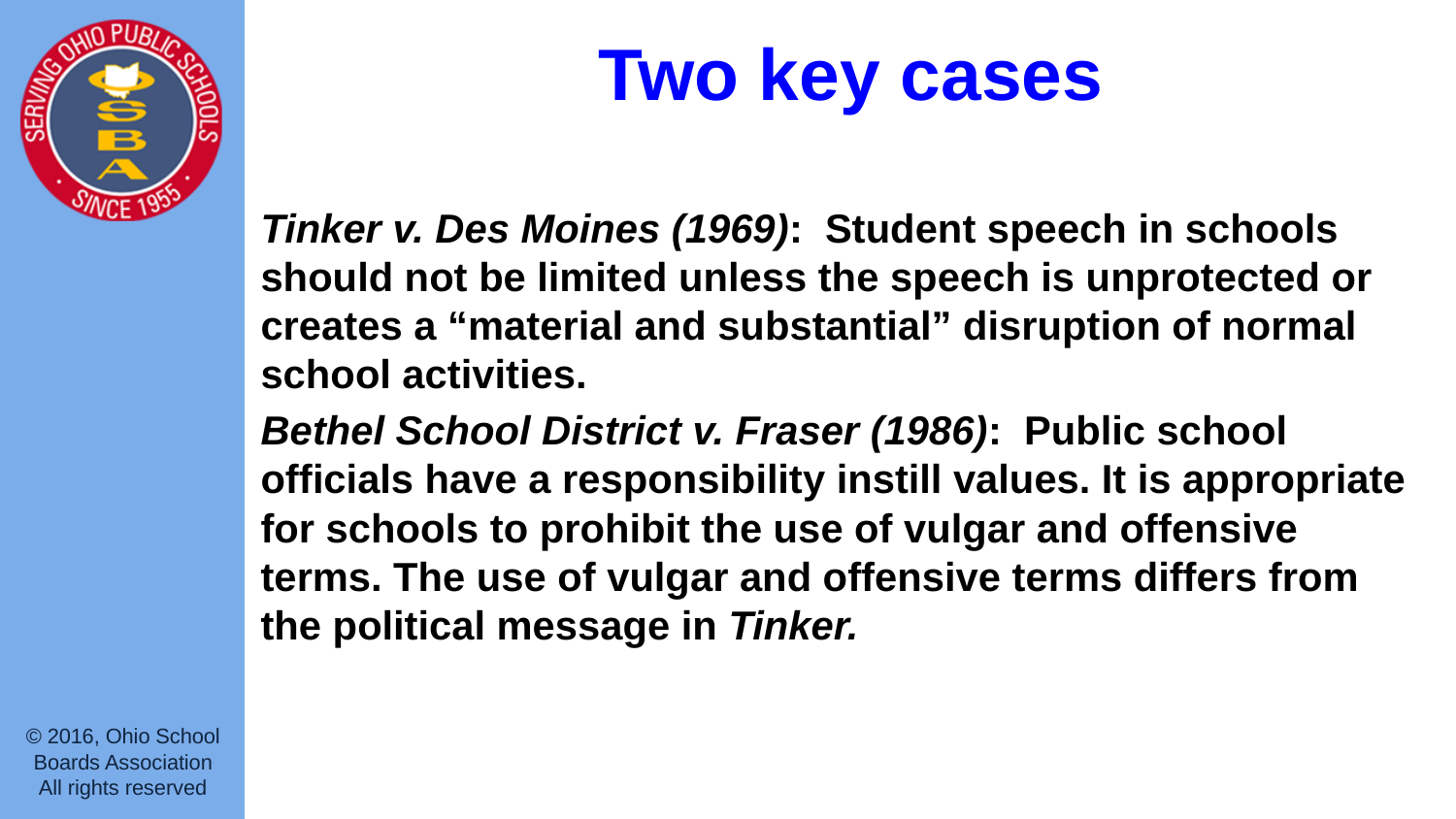

# Two key cases
Tinker v. Des Moines (1969):  Student speech in schools should not be limited unless the speech is unprotected or creates a “material and substantial” disruption of normal school activities.
Bethel School District v. Fraser (1986):  Public school officials have a responsibility instill values. It is appropriate for schools to prohibit the use of vulgar and offensive terms. The use of vulgar and offensive terms differs from the political message in Tinker.